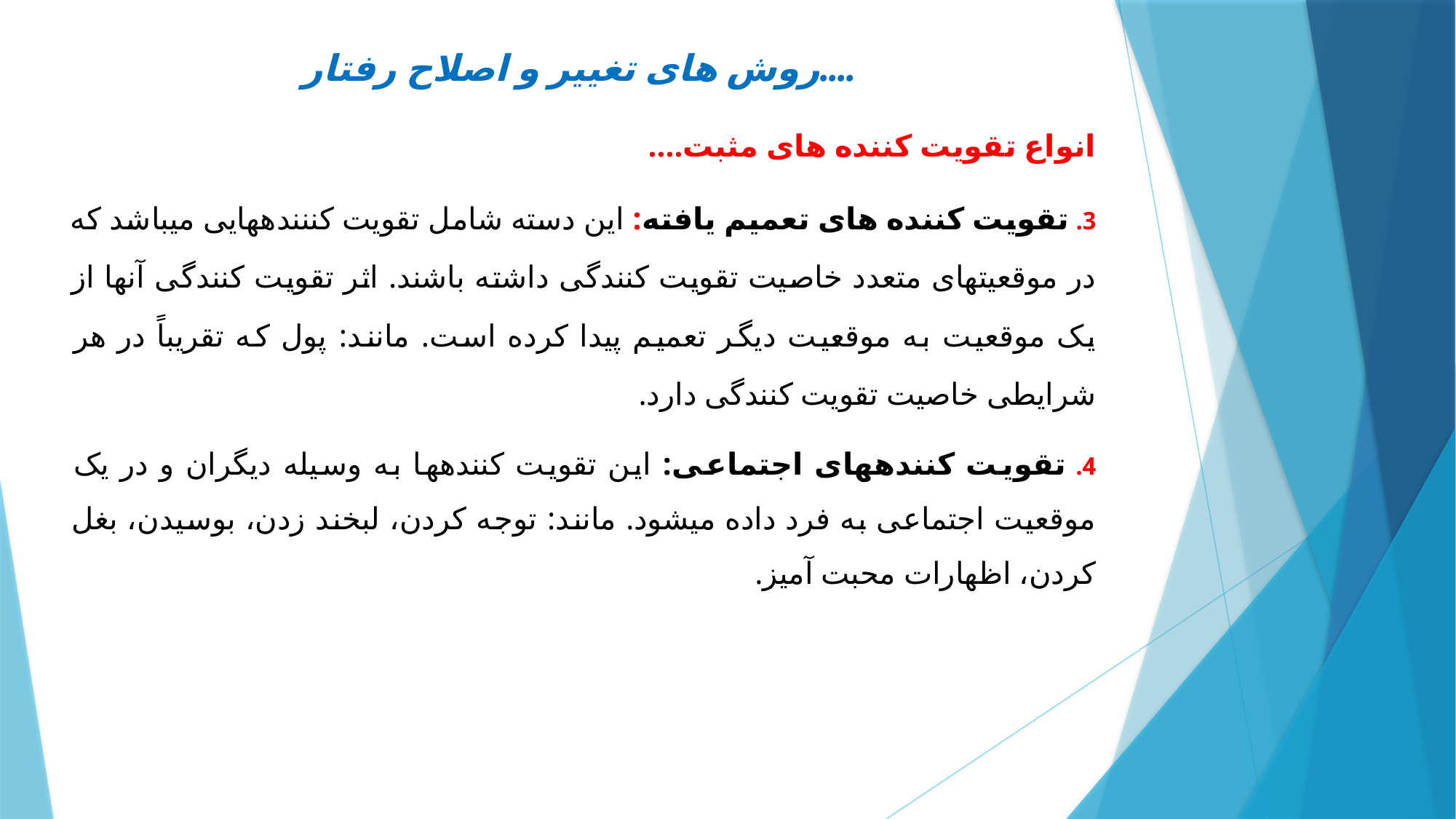

# روش های تغییر و اصلاح رفتار....
انواع تقویت کننده های مثبت....
3. تقویت کننده های تعمیم یافته: این دسته شامل تقویت کنننده‏هایی می‏باشد که در موقعیت‏های متعدد خاصیت تقویت کنندگی داشته باشند. اثر تقویت کنندگی آن‏ها از یک موقعیت به موقعیت دیگر تعمیم پیدا کرده است. مانند: پول که تقریباً در هر شرایطی خاصیت تقویت کنندگی دارد.
4. تقویت کننده‏های اجتماعی: این تقویت کننده‏ها به وسیله دیگران و در یک موقعیت اجتماعی به فرد داده می‏شود. مانند: توجه کردن، لبخند زدن، بوسیدن، بغل کردن، اظهارات محبت آمیز.